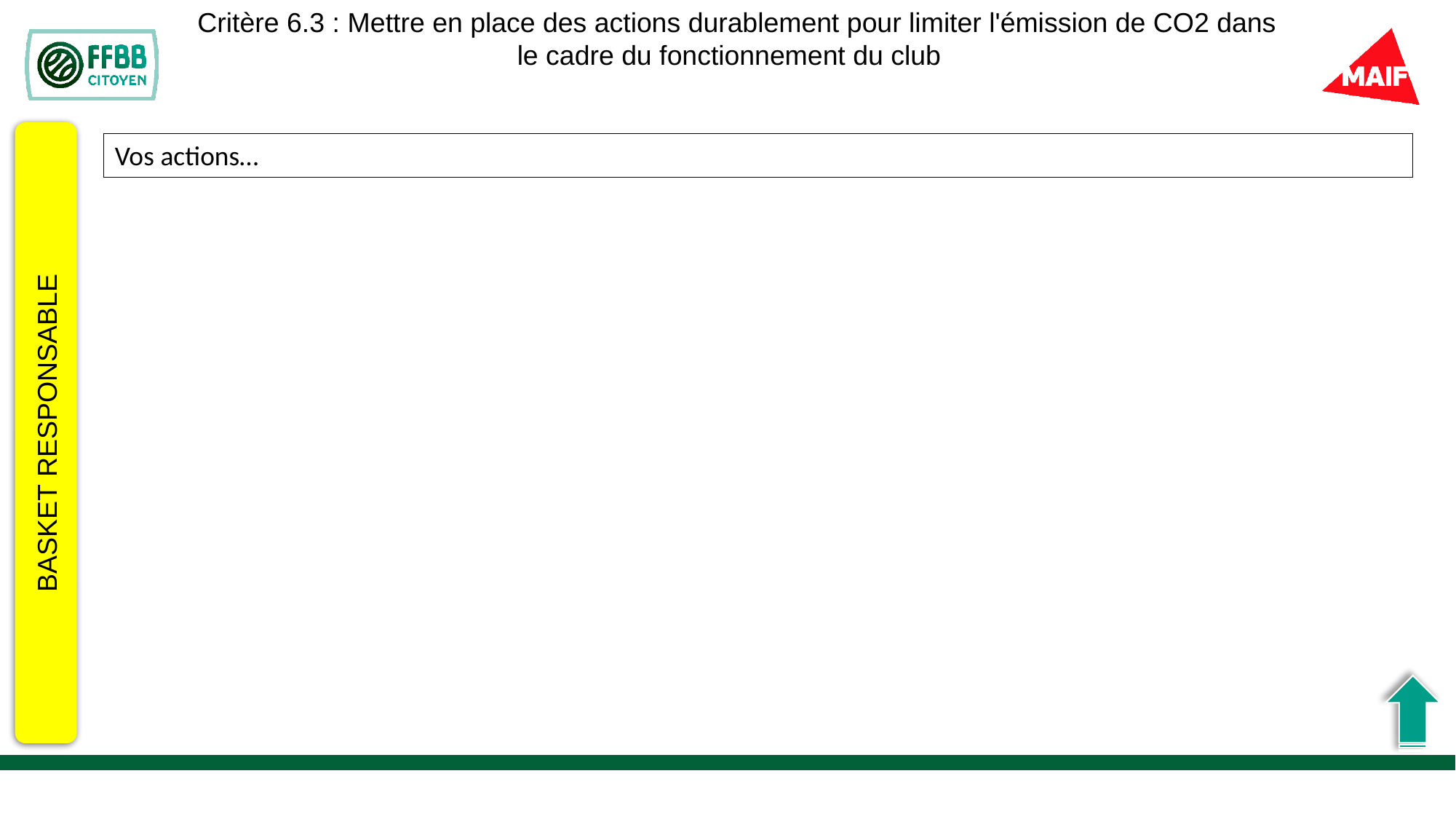

Critère 6.3 : Mettre en place des actions durablement pour limiter l'émission de CO2 dans le cadre du fonctionnement du club
Vos actions…
BASKET RESPONSABLE